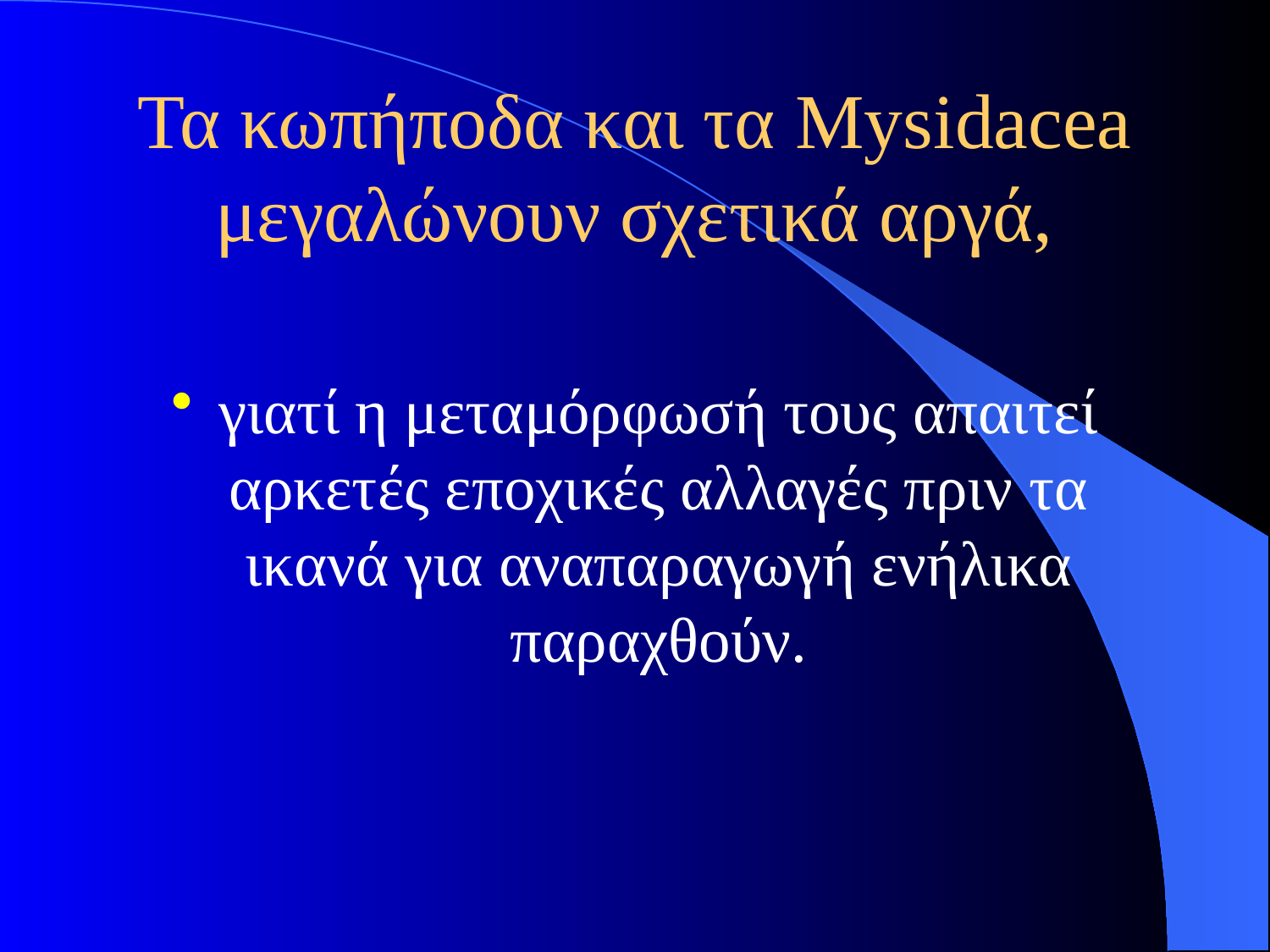

# Τα κωπήποδα και τα Mysidacea μεγαλώνουν σχετικά αργά,

γιατί η μεταμόρφωσή τους απαιτεί αρκετές εποχικές αλλαγές πριν τα ικανά για αναπαραγωγή ενήλικα παραχθούν.